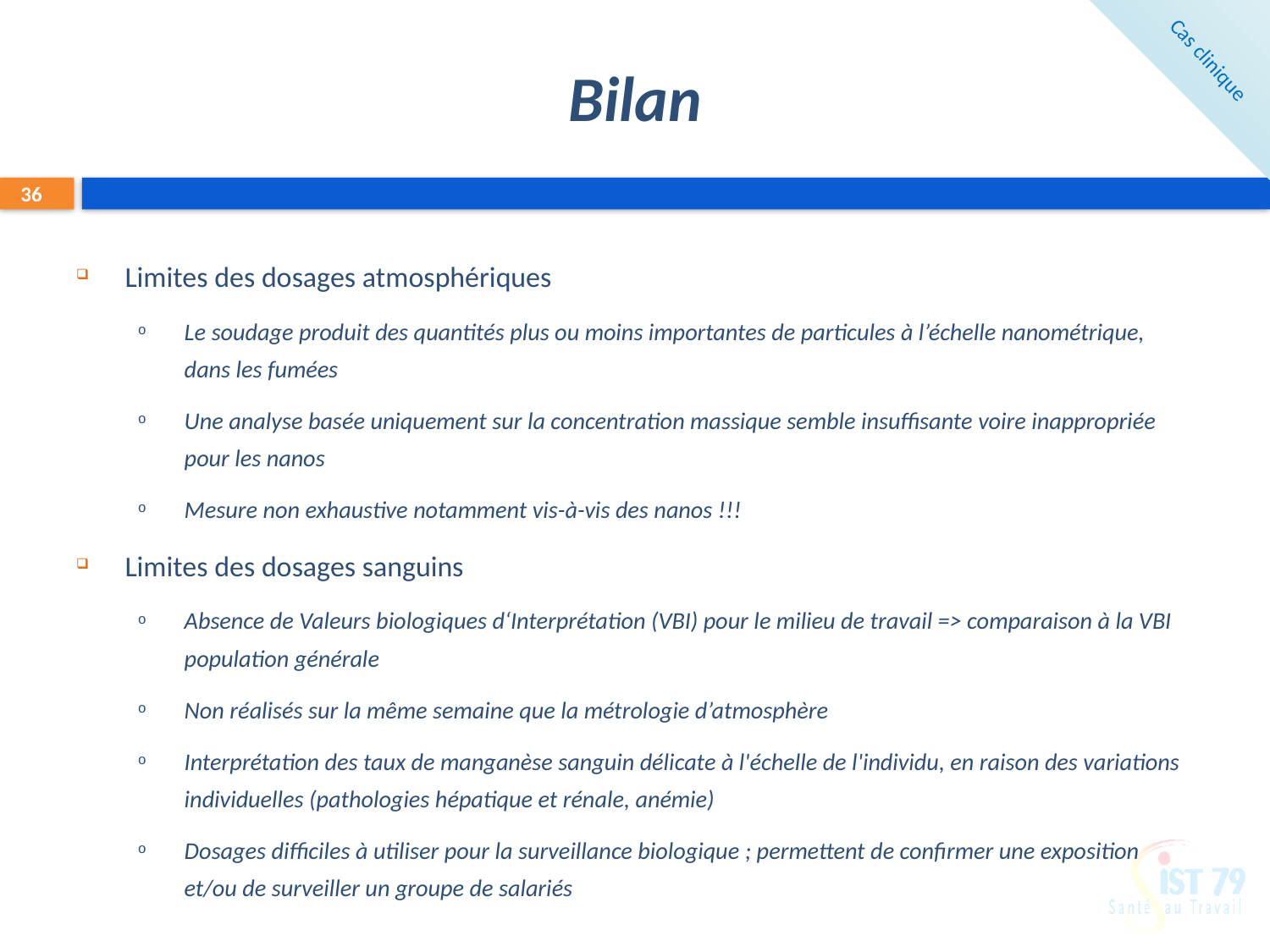

# Bilan
Cas clinique
36
Limites des dosages atmosphériques
Le soudage produit des quantités plus ou moins importantes de particules à l’échelle nanométrique, dans les fumées
Une analyse basée uniquement sur la concentration massique semble insuffisante voire inappropriée pour les nanos
Mesure non exhaustive notamment vis-à-vis des nanos !!!
Limites des dosages sanguins
Absence de Valeurs biologiques d‘Interprétation (VBI) pour le milieu de travail => comparaison à la VBI population générale
Non réalisés sur la même semaine que la métrologie d’atmosphère
Interprétation des taux de manganèse sanguin délicate à l'échelle de l'individu, en raison des variations individuelles (pathologies hépatique et rénale, anémie)
Dosages difficiles à utiliser pour la surveillance biologique ; permettent de confirmer une exposition et/ou de surveiller un groupe de salariés